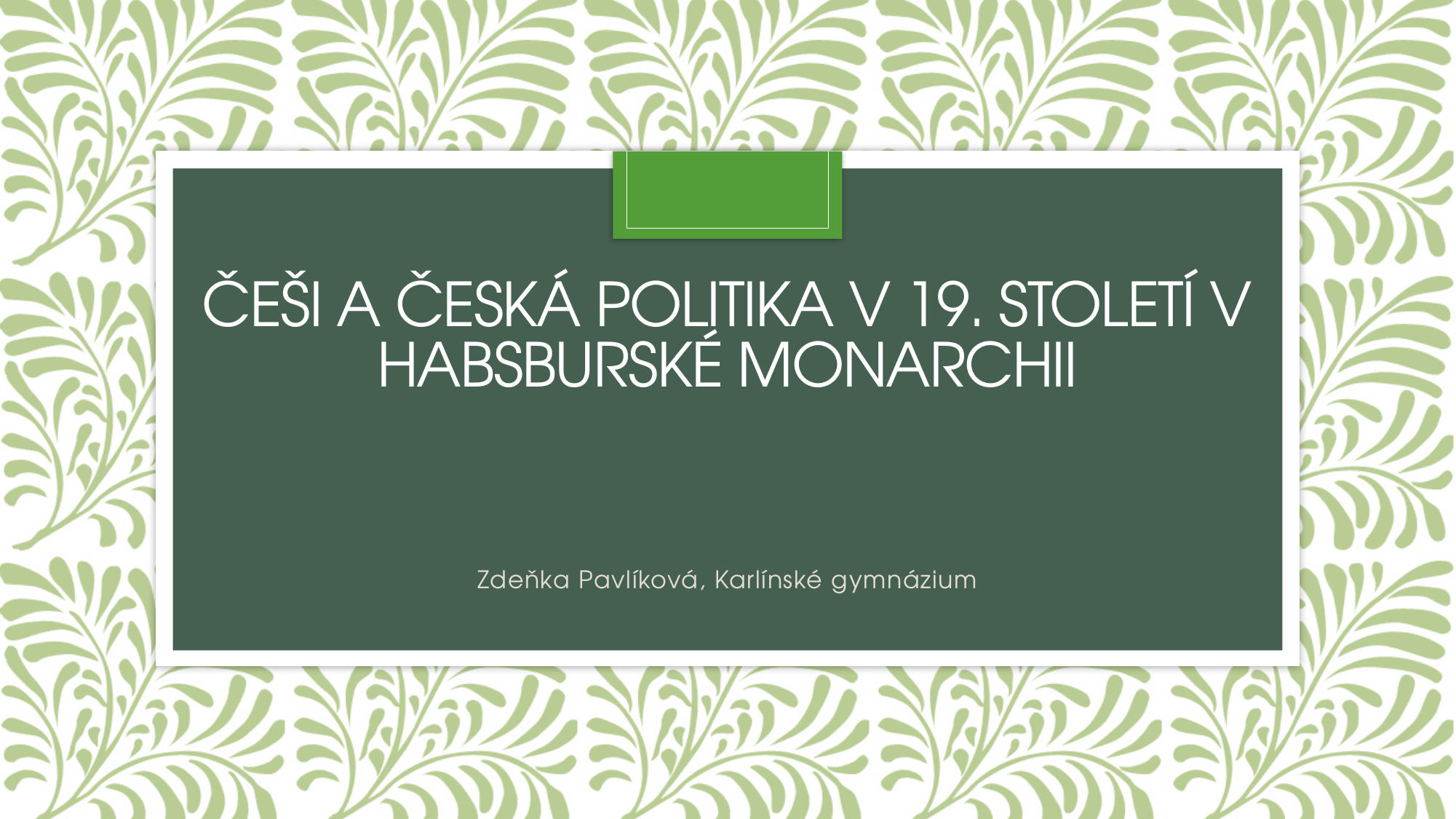

# Češi a česká politika v 19. století v habsburské monarchii
Zdeňka Pavlíková, Karlínské gymnázium